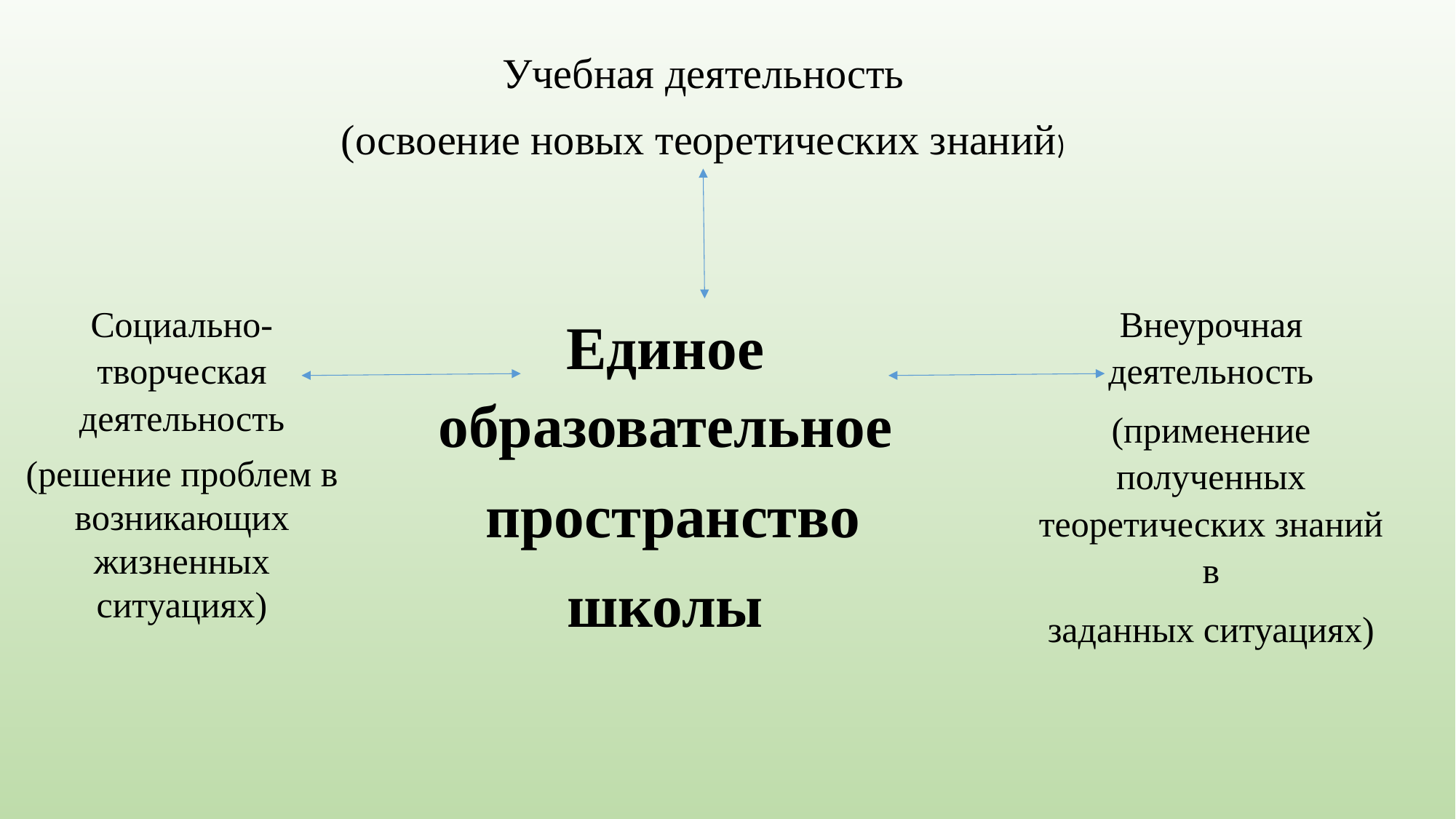

Учебная деятельность
(освоение новых теоретических знаний)
Социально-творческая деятельность
(решение проблем в возникающих жизненных ситуациях)
Внеурочная деятельность
(применение полученных теоретических знаний в
заданных ситуациях)
Единое образовательное
 пространство
школы